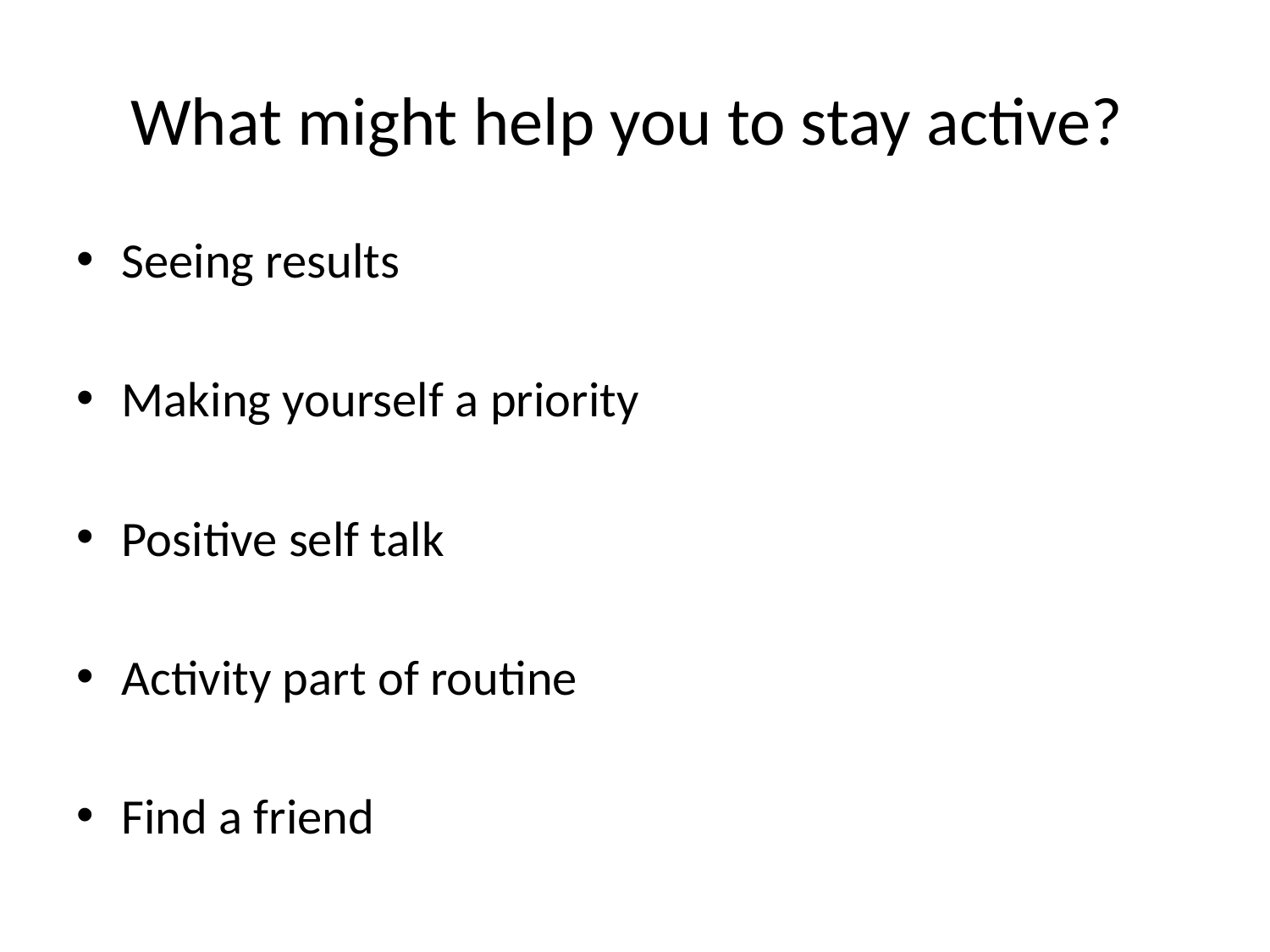

# What might help you to stay active?
Seeing results

Making yourself a priority

Positive self talk

Activity part of routine

Find a friend